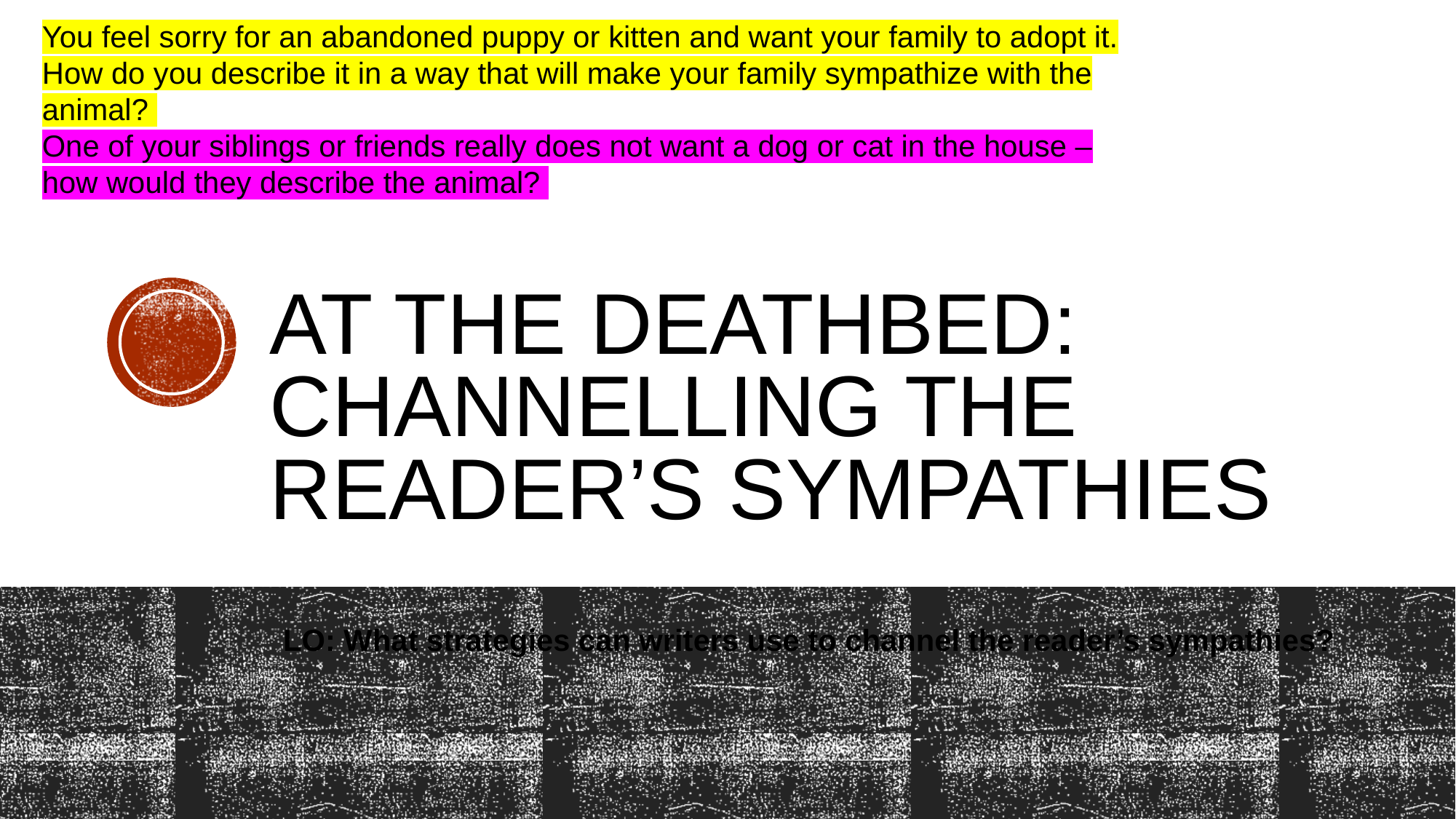

You feel sorry for an abandoned puppy or kitten and want your family to adopt it. How do you describe it in a way that will make your family sympathize with the animal?
One of your siblings or friends really does not want a dog or cat in the house – how would they describe the animal?

# at the Deathbed: Channelling the reader’s sympathies
LO: What strategies can writers use to channel the reader’s sympathies?